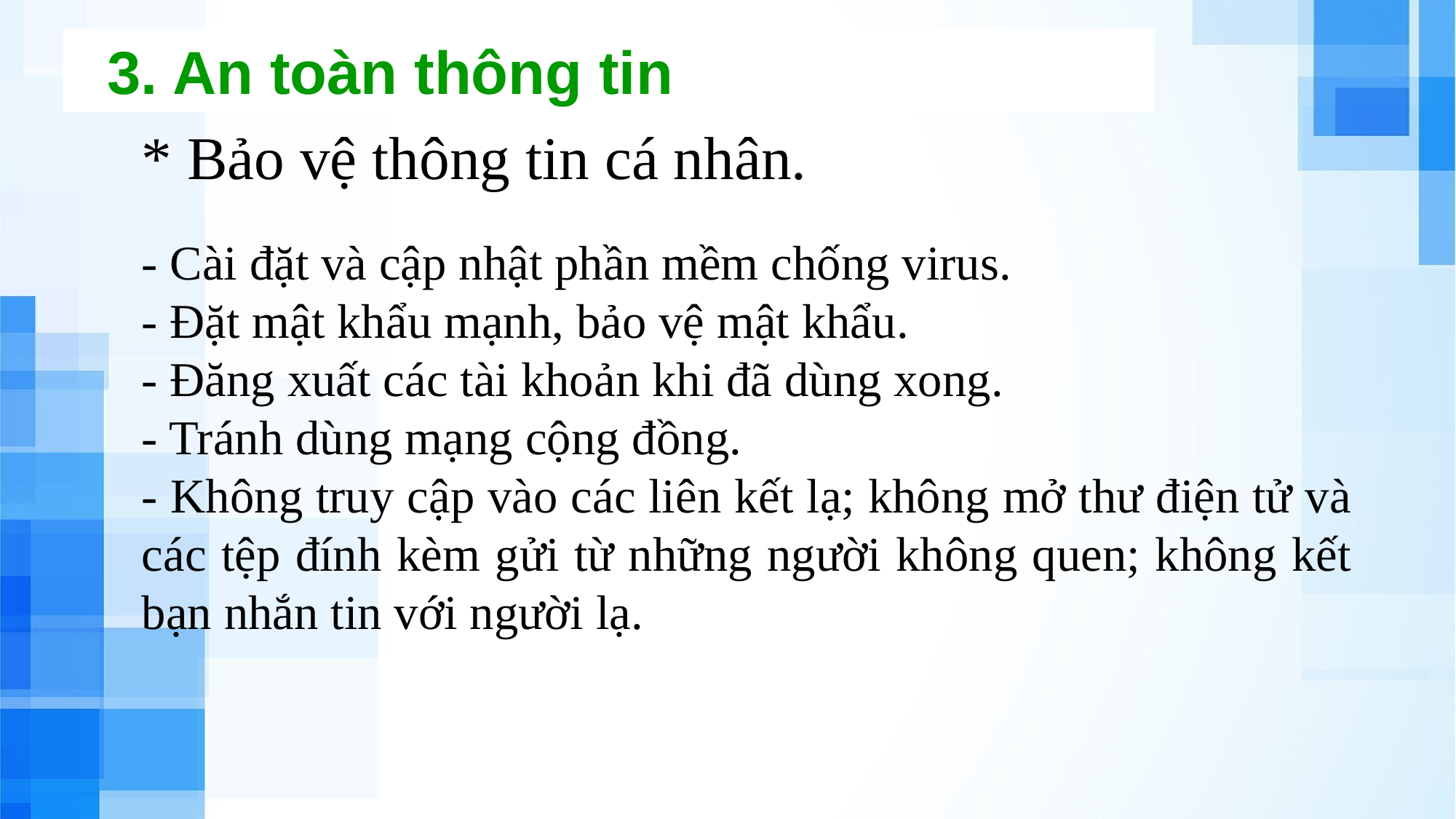

3. An toàn thông tin
* Bảo vệ thông tin cá nhân.
- Cài đặt và cập nhật phần mềm chống virus.
- Đặt mật khẩu mạnh, bảo vệ mật khẩu.
- Đăng xuất các tài khoản khi đã dùng xong.
- Tránh dùng mạng cộng đồng.
- Không truy cập vào các liên kết lạ; không mở thư điện tử và các tệp đính kèm gửi từ những người không quen; không kết bạn nhắn tin với người lạ.